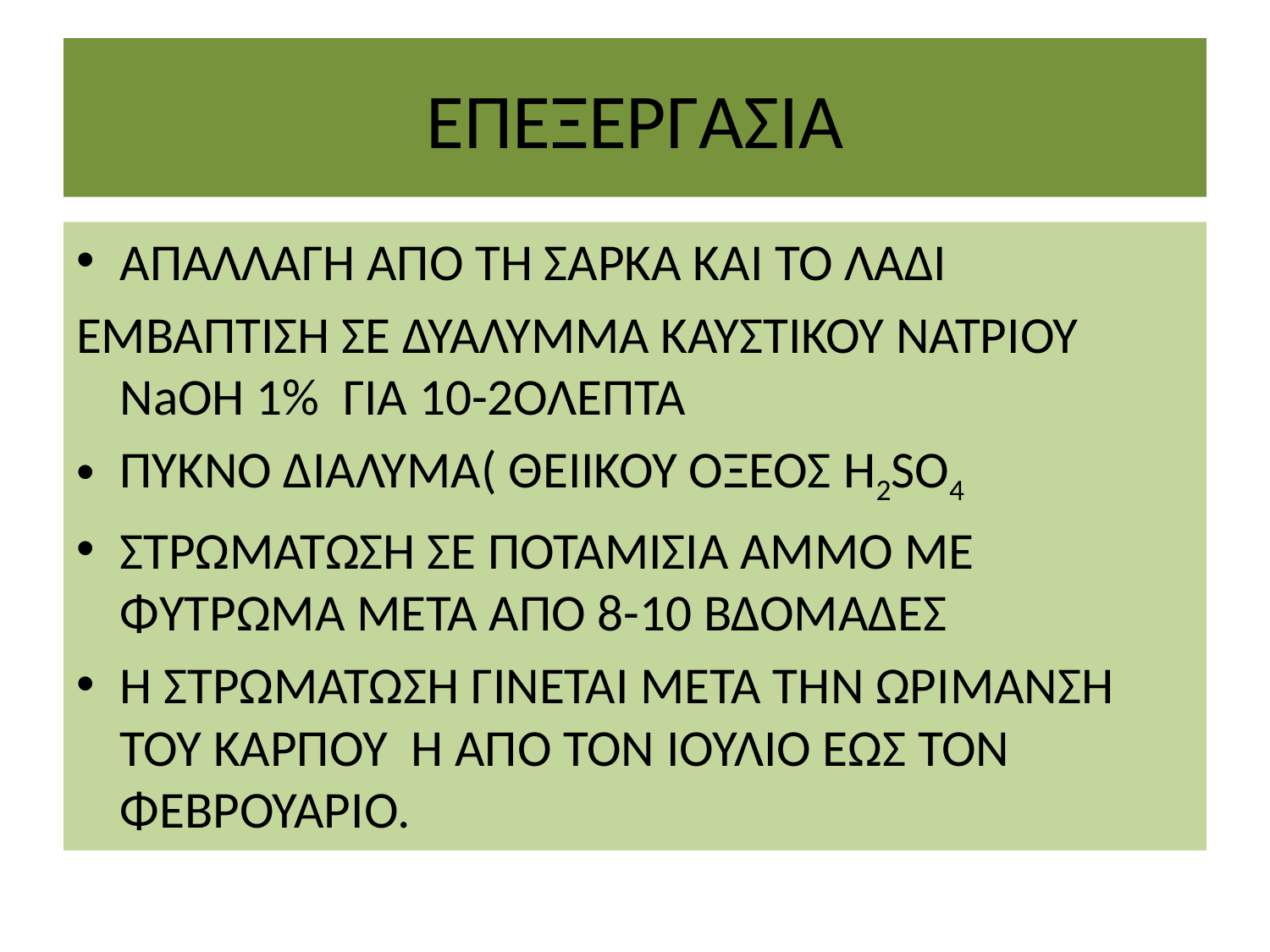

# ΕΠΕΞΕΡΓΑΣΙΑ
ΑΠΑΛΛΑΓΗ ΑΠΟ ΤΗ ΣΑΡΚΑ ΚΑΙ ΤΟ ΛΑΔΙ
ΕΜΒΑΠΤΙΣΗ ΣΕ ΔΥΑΛΥΜΜΑ ΚΑΥΣΤΙΚΟΥ ΝΑΤΡΙΟΥ NaOH 1%  ΓΙΑ 10-2ΟΛΕΠΤΑ
ΠΥΚΝΟ ΔΙΑΛΥΜΑ( ΘΕΙΙΚΟΥ ΟΞΕΟΣ H2SO4
ΣΤΡΩΜΑΤΩΣΗ ΣΕ ΠΟΤΑΜΙΣΙΑ ΑΜΜΟ ΜΕ ΦΥΤΡΩΜΑ ΜΕΤΑ ΑΠΟ 8-10 ΒΔΟΜΑΔΕΣ
Η ΣΤΡΩΜΑΤΩΣΗ ΓΙΝΕΤΑΙ ΜΕΤΑ ΤΗΝ ΩΡΙΜΑΝΣΗ ΤΟΥ ΚΑΡΠΟΥ  Η ΑΠΟ ΤΟΝ ΙΟΥΛΙΟ ΕΩΣ ΤΟΝ ΦΕΒΡΟΥΑΡΙΟ.